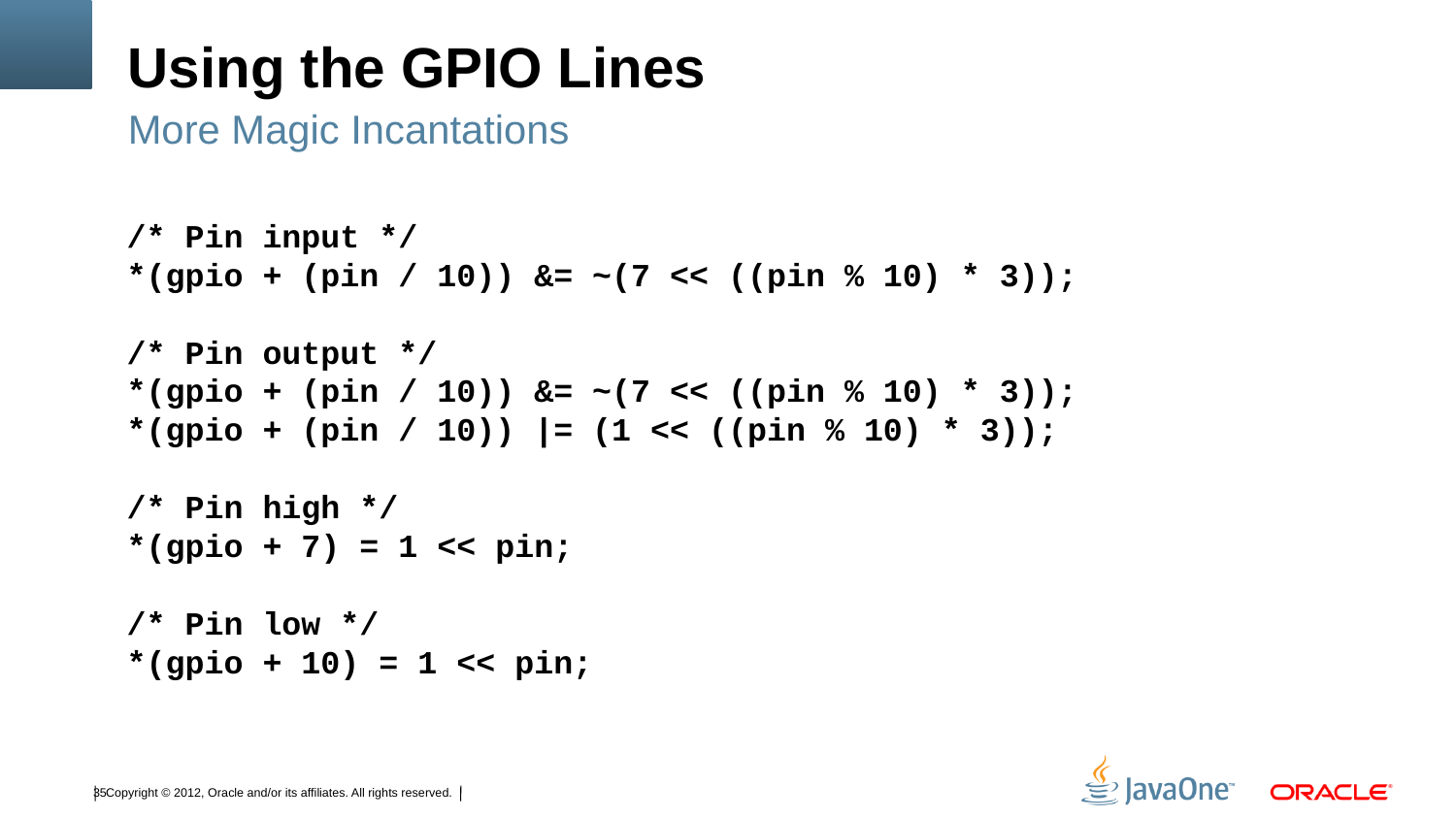

# Using the GPIO Lines
More Magic Incantations
/* Pin input */
*(gpio + (pin / 10)) &= ~(7 << ((pin % 10) * 3));

/* Pin output */
*(gpio + (pin / 10)) &= ~(7 << ((pin % 10) * 3));
*(gpio + (pin / 10)) |= (1 << ((pin % 10) * 3));

/* Pin high */
*(gpio + 7) = 1 << pin;

/* Pin low */
*(gpio + 10) = 1 << pin;